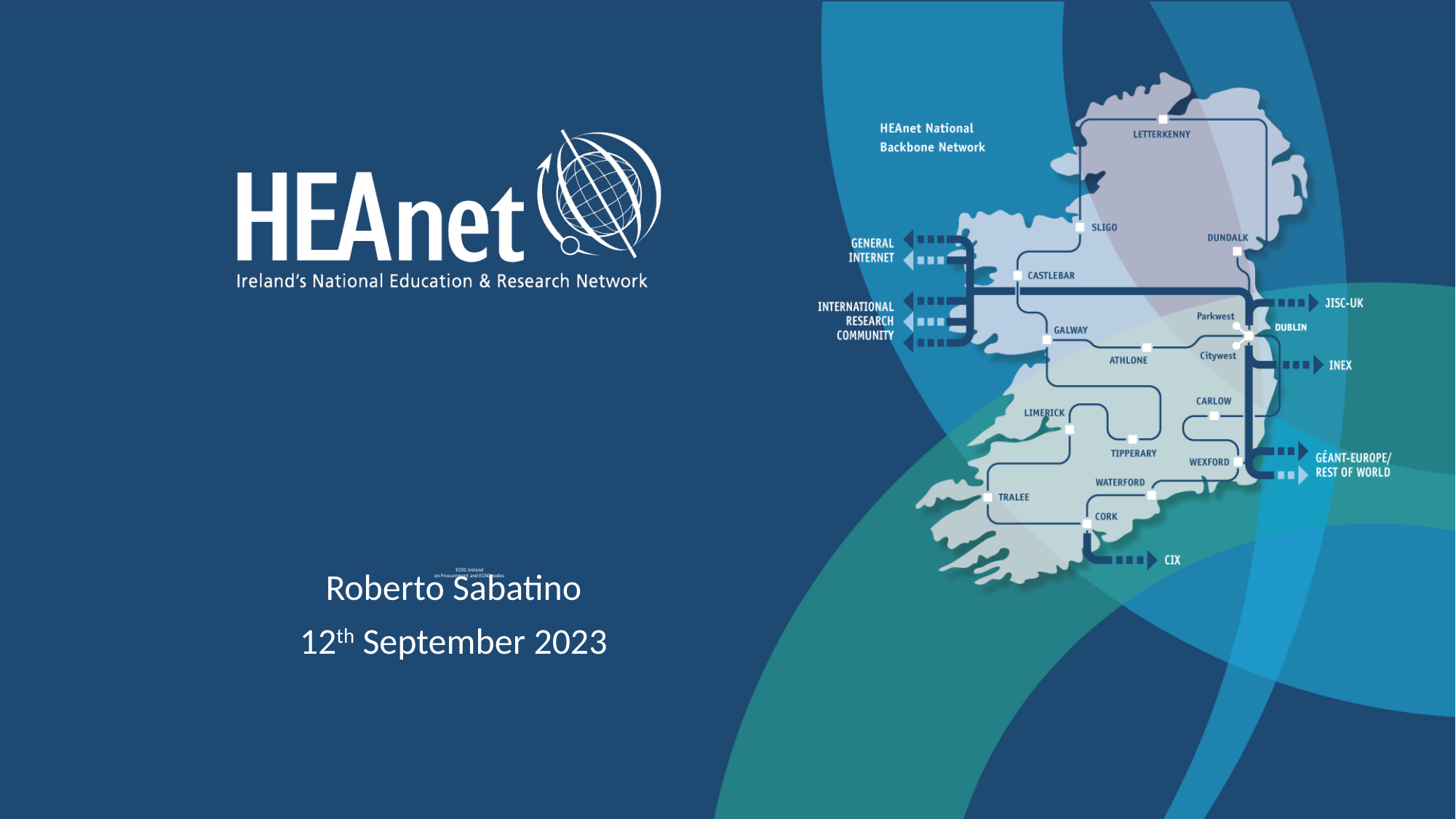

# EOSC-Ireland on Procurement and EOSC nodes
Roberto Sabatino
12th September 2023